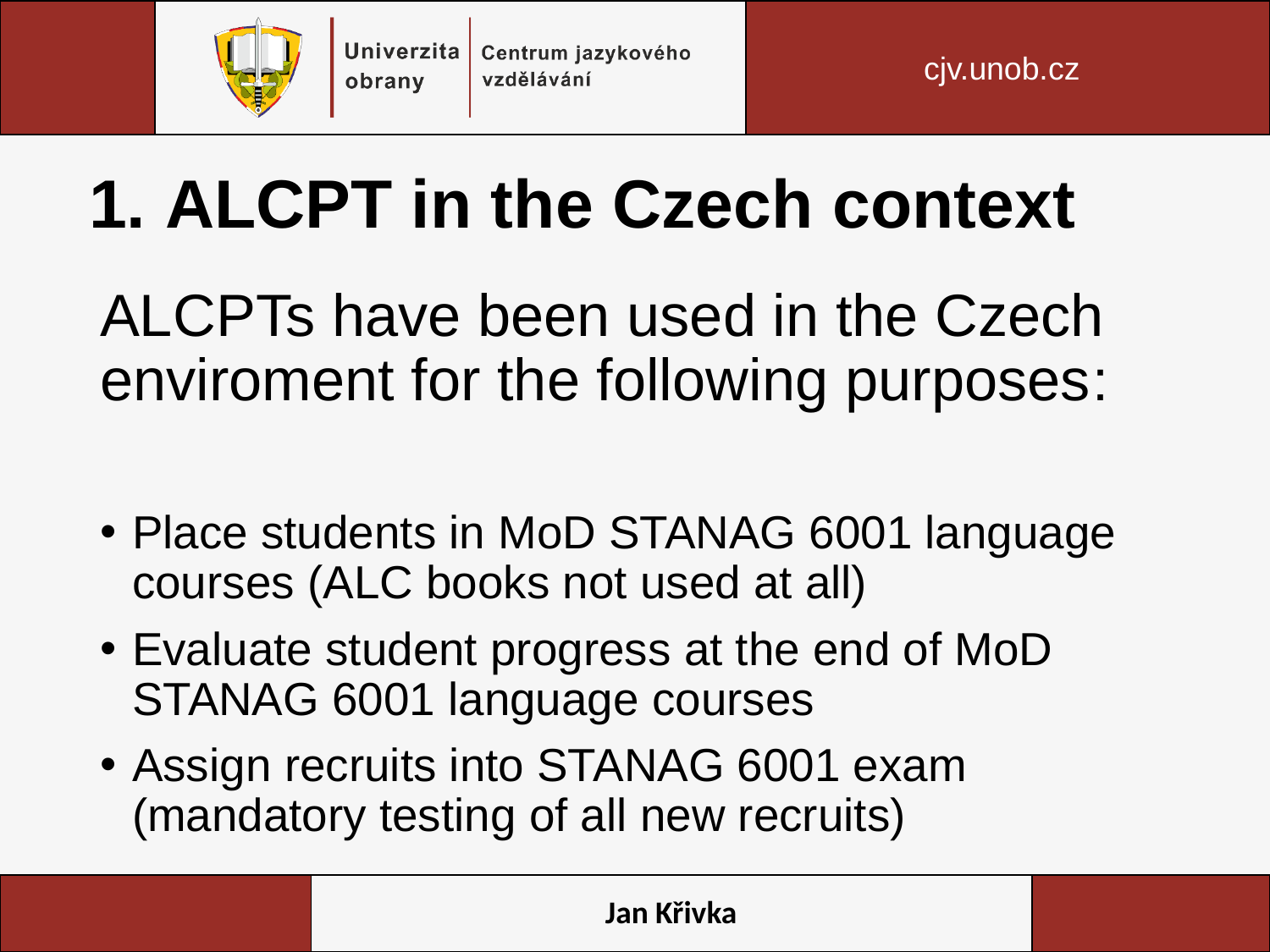

# 1. ALCPT in the Czech context
ALCPTs have been used in the Czech enviroment for the following purposes:

Place students in MoD STANAG 6001 language courses (ALC books not used at all)
Evaluate student progress at the end of MoD STANAG 6001 language courses
Assign recruits into STANAG 6001 exam (mandatory testing of all new recruits)

Jan Křivka